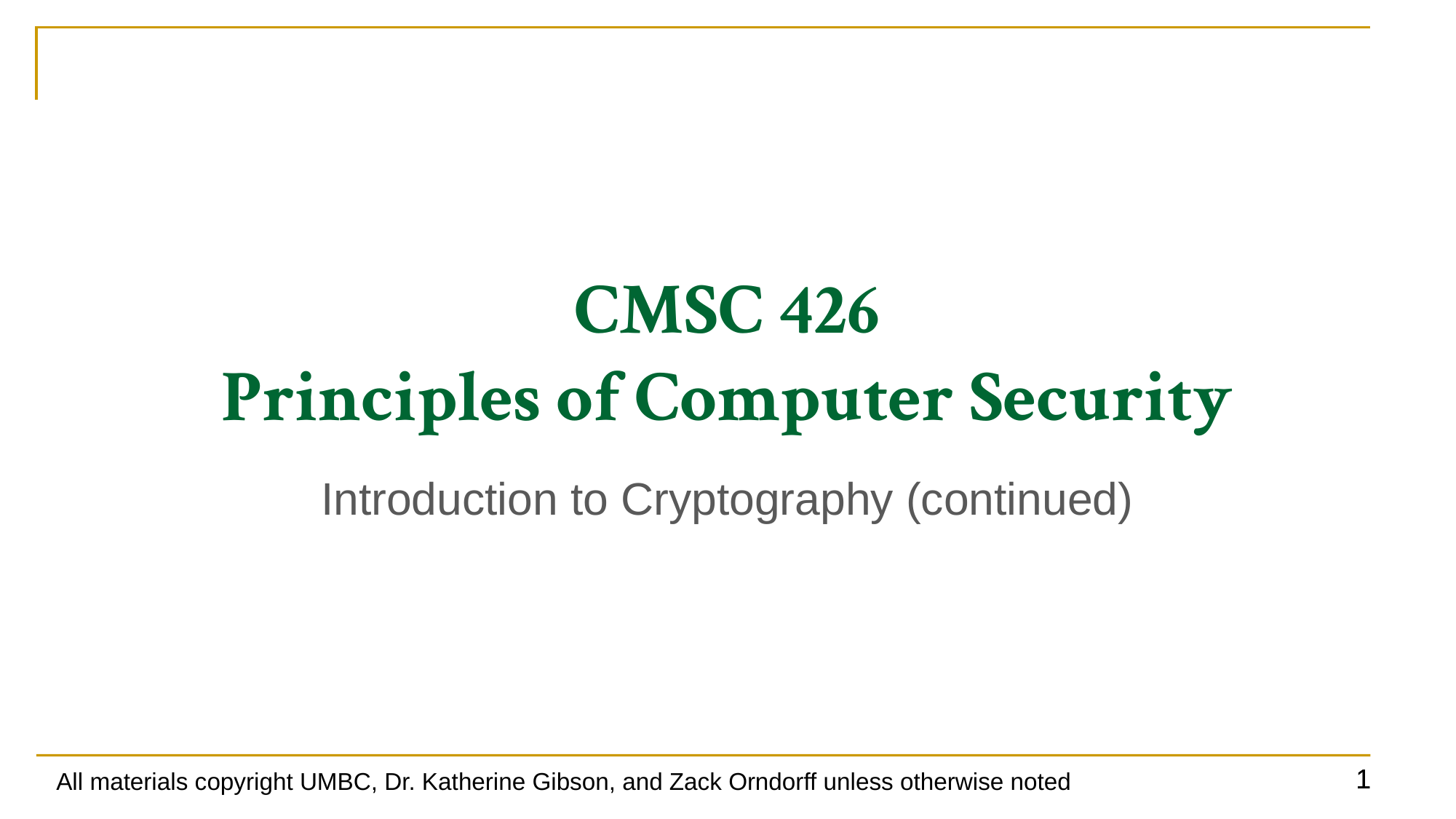

# CMSC 426 Principles of Computer Security
Introduction to Cryptography (continued)